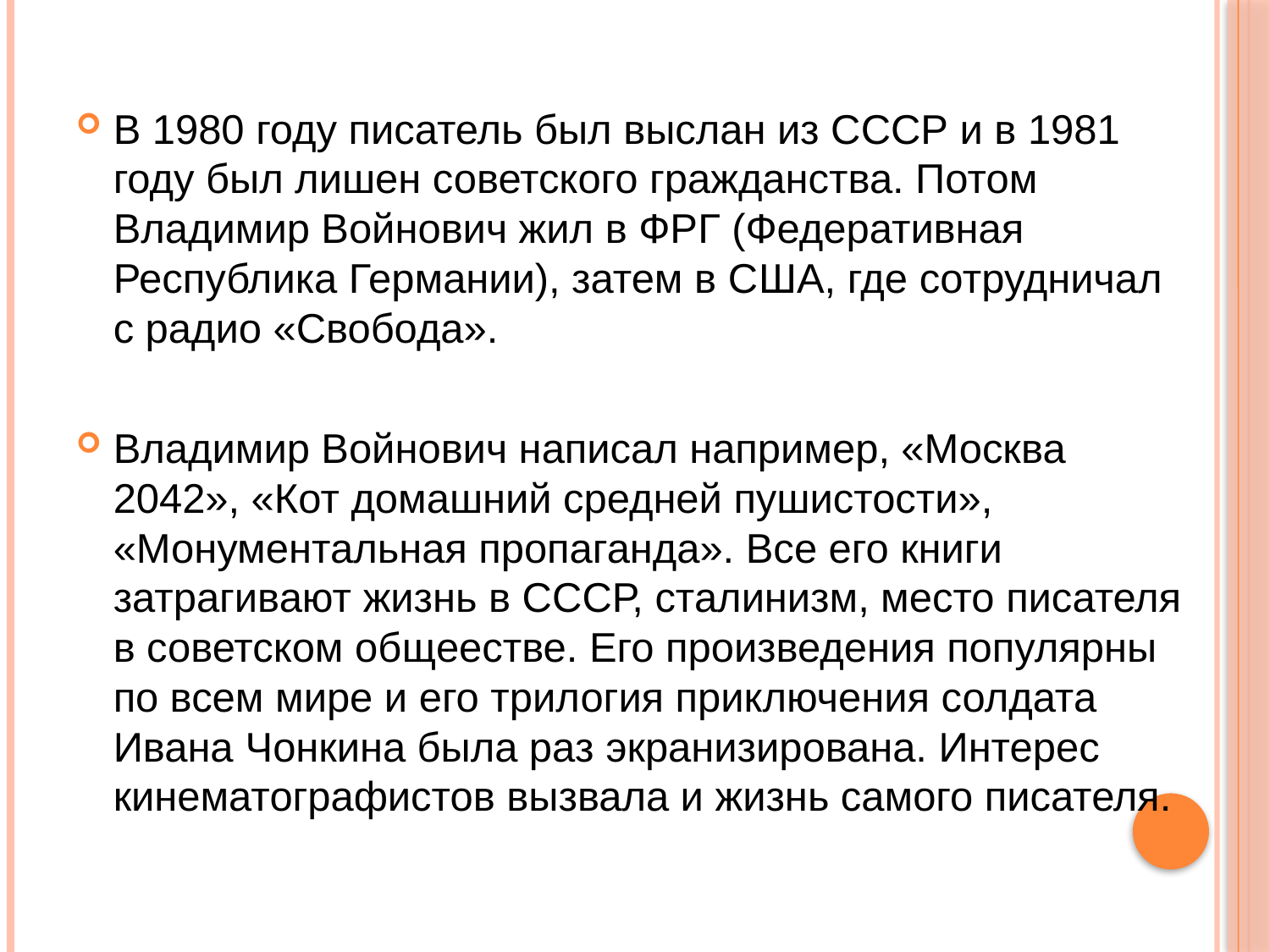

В 1980 году писатель был выслан из СССР и в 1981 году был лишен советского гражданства. Потом Владимир Войнович жил в ФРГ (Федеративная Республика Германии), затем в США, где сотрудничал с радио «Свобода».

Владимир Войнович написал например, «Москва 2042», «Кот домашний средней пушистости», «Монументальная пропаганда». Все его книги затрагивают жизнь в СССР, сталинизм, место писателя в советском общеестве. Его произведения популярны по всем мире и его трилогия приключения солдата Ивана Чонкина была раз экранизирована. Интерес кинематографистов вызвала и жизнь самого писателя.